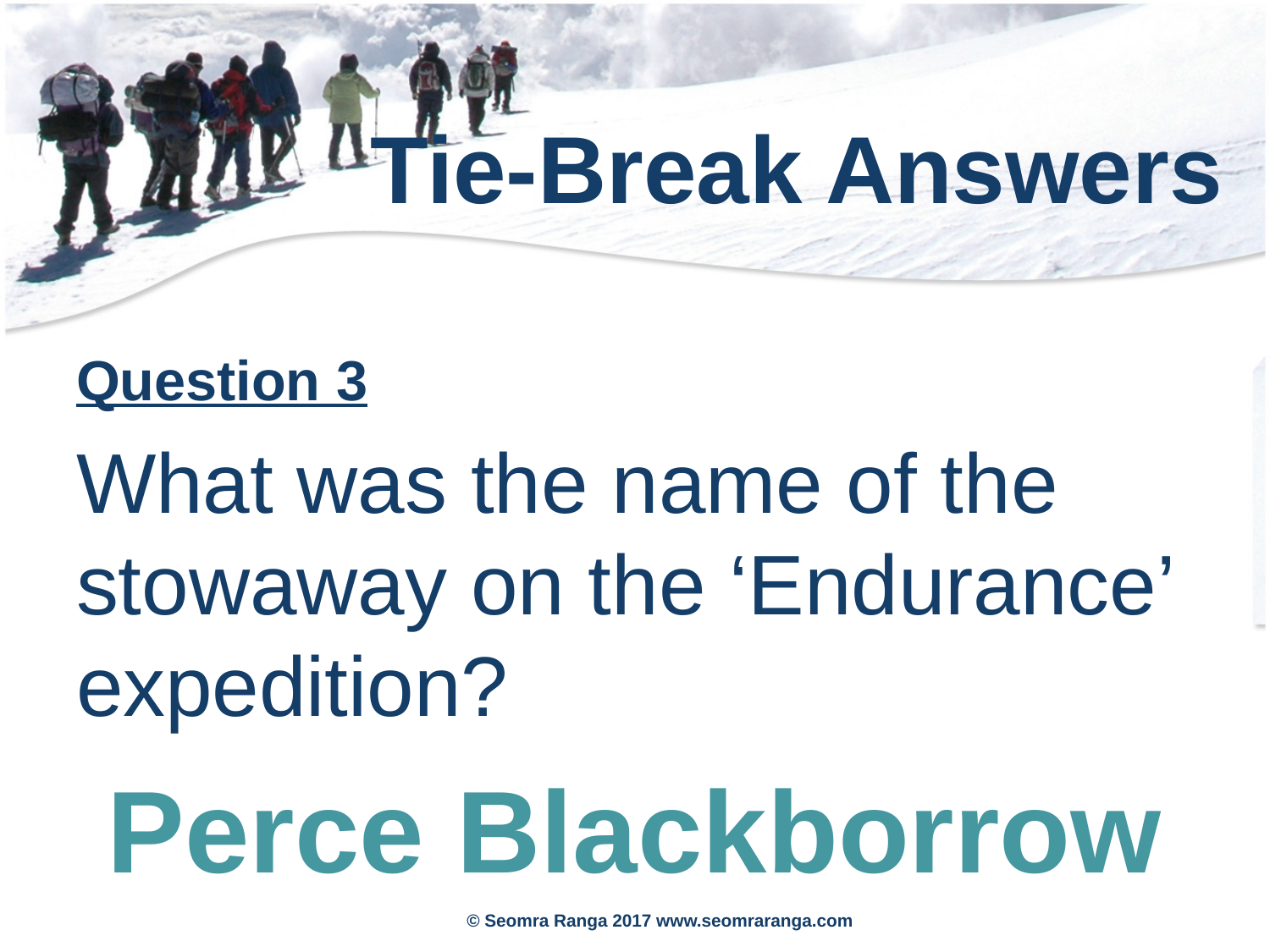

# Tie-Break Answers
Question 3
What was the name of the stowaway on the ‘Endurance’ expedition?
Perce Blackborrow
© Seomra Ranga 2017 www.seomraranga.com